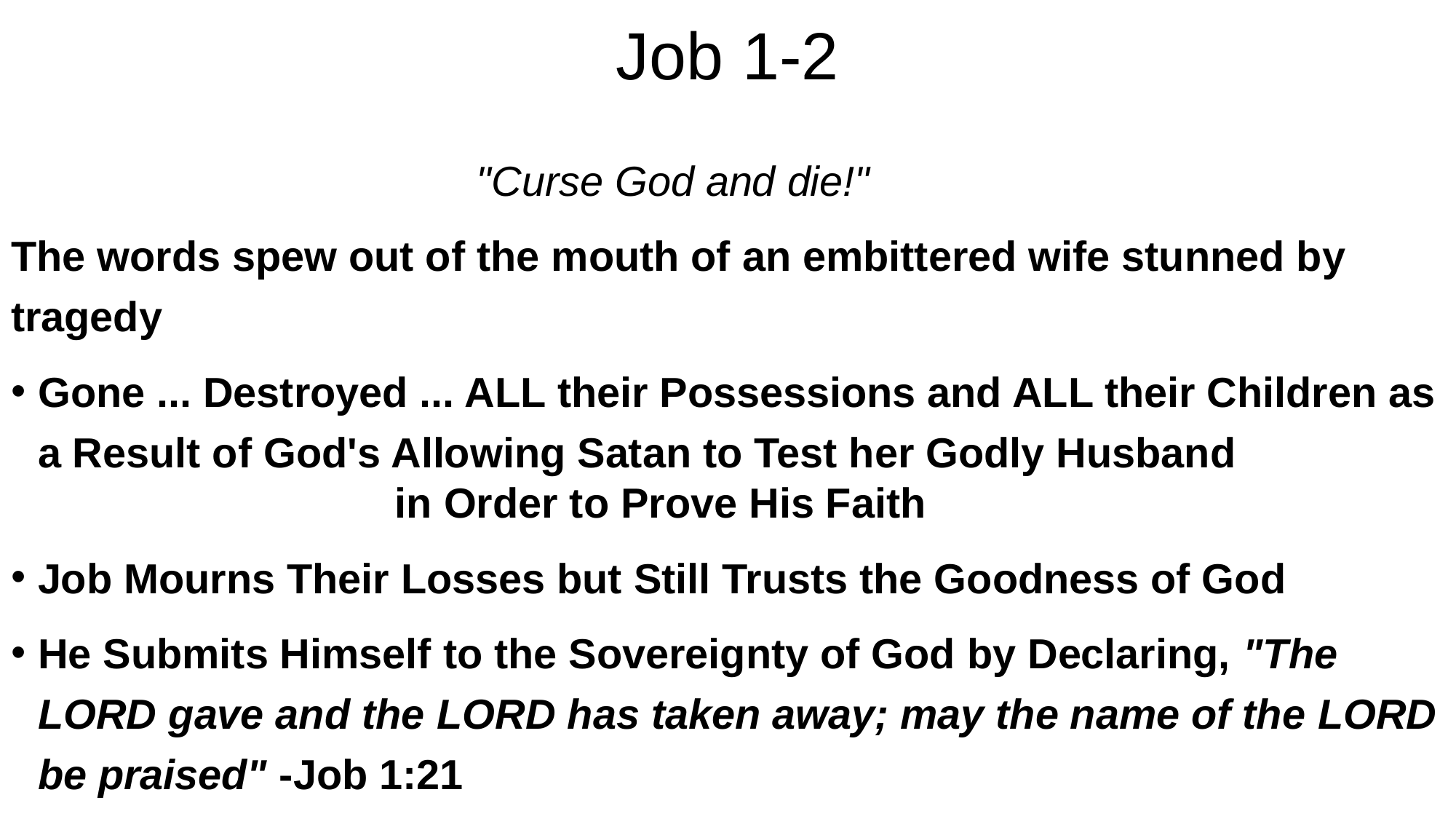

# Job 1-2
                                        "Curse God and die!"
The words spew out of the mouth of an embittered wife stunned by tragedy
Gone ... Destroyed ... ALL their Possessions and ALL their Children as a Result of God's Allowing Satan to Test her Godly Husband
                                 in Order to Prove His Faith
Job Mourns Their Losses but Still Trusts the Goodness of God
He Submits Himself to the Sovereignty of God by Declaring, "The Lord gave and the Lord has taken away; may the name of the Lord be praised" -Job 1:21